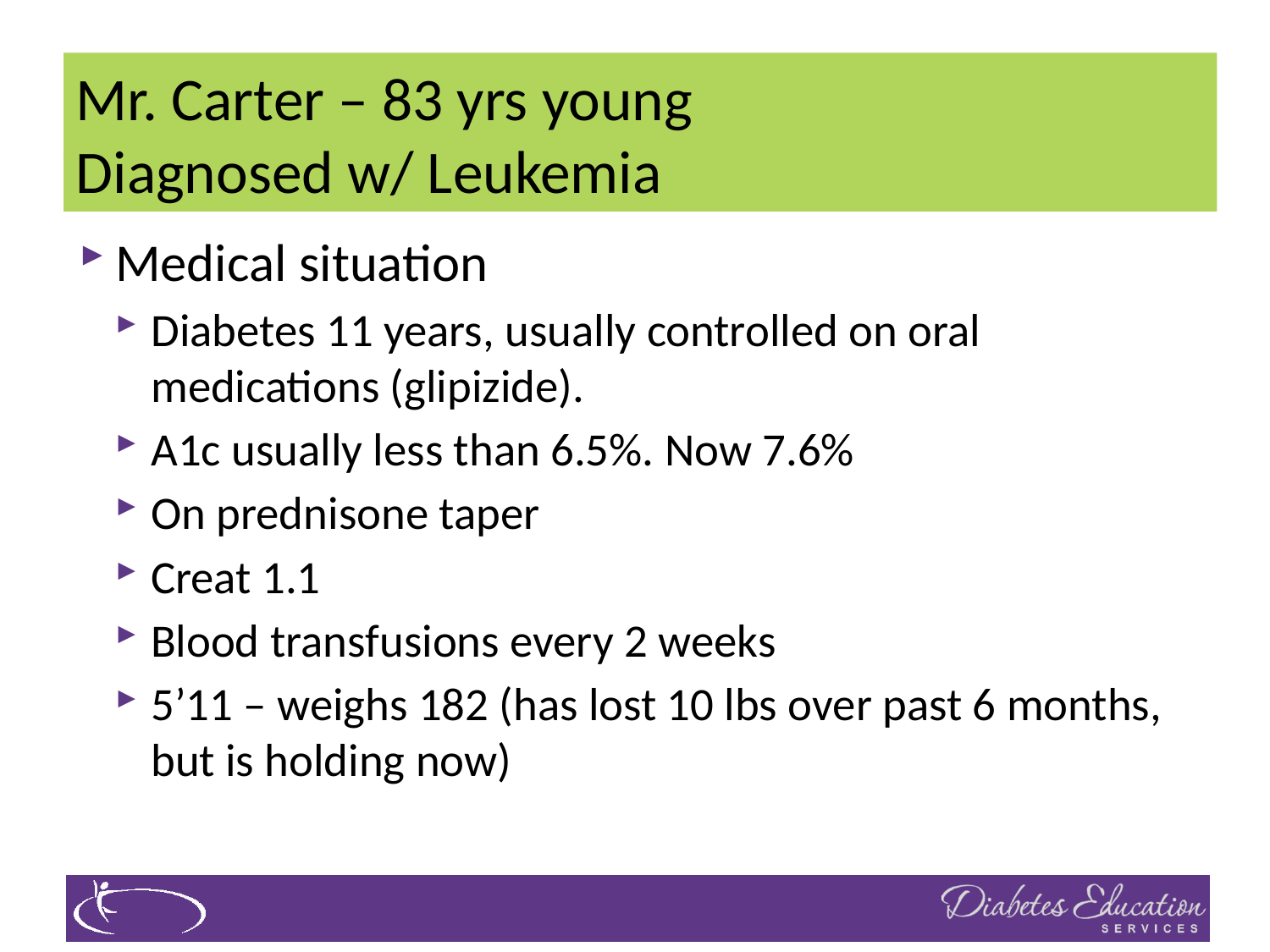

# Mr. Carter – 83 yrs young Diagnosed w/ Leukemia
Medical situation
Diabetes 11 years, usually controlled on oral medications (glipizide).
A1c usually less than 6.5%. Now 7.6%
On prednisone taper
Creat 1.1
Blood transfusions every 2 weeks
5’11 – weighs 182 (has lost 10 lbs over past 6 months, but is holding now)